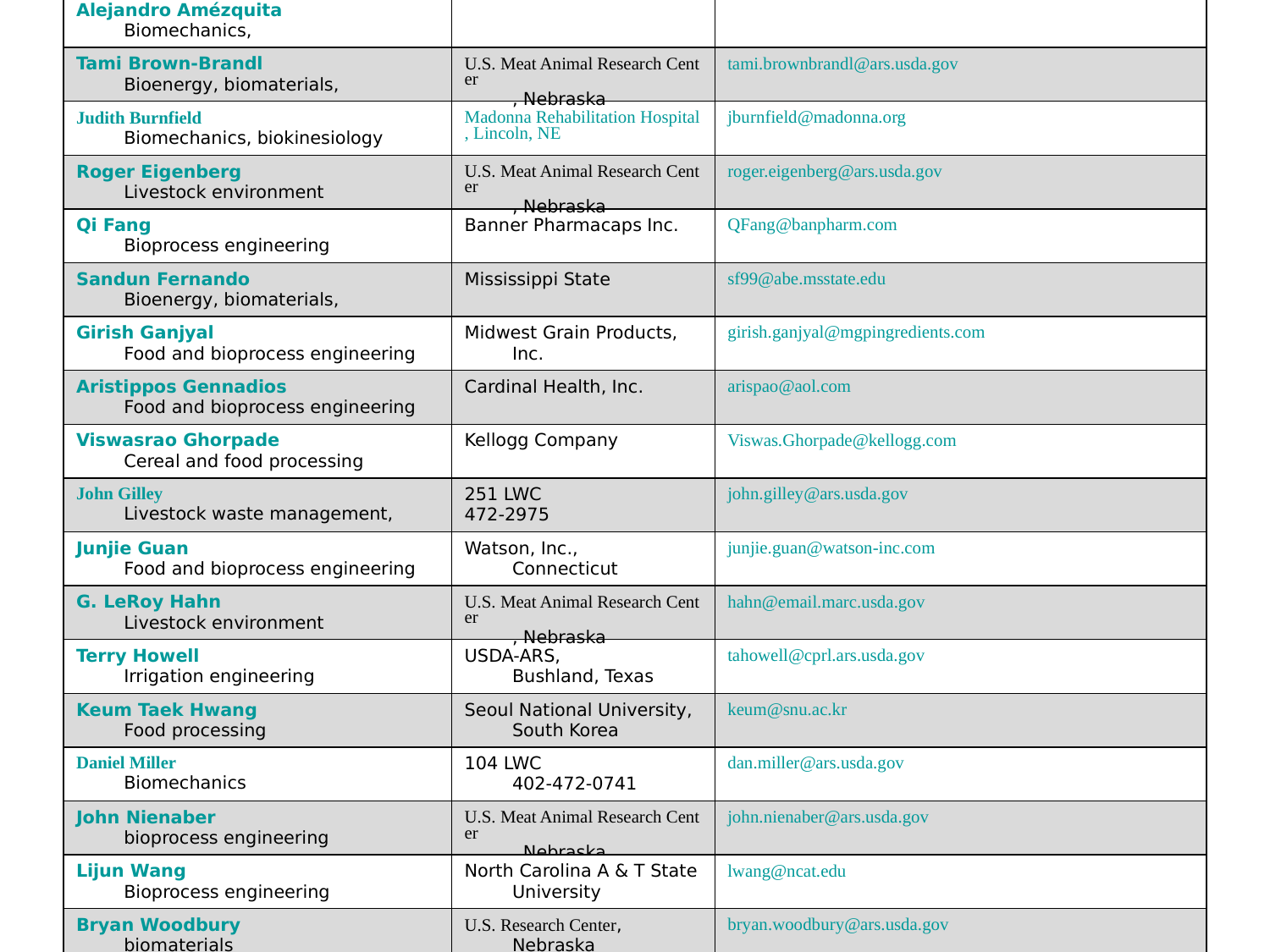

|  |  |  |
| --- | --- | --- |
| Alejandro Amézquita Biomechanics, |  |  |
| Tami Brown-Brandl Bioenergy, biomaterials, | U.S. Meat Animal Research Center, Nebraska | tami.brownbrandl@ars.usda.gov |
| Judith Burnfield Biomechanics, biokinesiology | Madonna Rehabilitation Hospital, Lincoln, NE | jburnfield@madonna.org |
| Roger Eigenberg Livestock environment | U.S. Meat Animal Research Center, Nebraska | roger.eigenberg@ars.usda.gov |
| Qi Fang Bioprocess engineering | Banner Pharmacaps Inc. | QFang@banpharm.com |
| Sandun Fernando Bioenergy, biomaterials, | Mississippi State | sf99@abe.msstate.edu |
| Girish Ganjyal Food and bioprocess engineering | Midwest Grain Products, Inc. | girish.ganjyal@mgpingredients.com |
| Aristippos Gennadios Food and bioprocess engineering | Cardinal Health, Inc. | arispao@aol.com |
| Viswasrao Ghorpade Cereal and food processing | Kellogg Company | Viswas.Ghorpade@kellogg.com |
| John Gilley Livestock waste management, | 251 LWC 472-2975 | john.gilley@ars.usda.gov |
| Junjie Guan Food and bioprocess engineering | Watson, Inc., Connecticut | junjie.guan@watson-inc.com |
| G. LeRoy Hahn Livestock environment | U.S. Meat Animal Research Center, Nebraska | hahn@email.marc.usda.gov |
| Terry Howell Irrigation engineering | USDA-ARS, Bushland, Texas | tahowell@cprl.ars.usda.gov |
| Keum Taek Hwang Food processing | Seoul National University, South Korea | keum@snu.ac.kr |
| Daniel Miller Biomechanics | 104 LWC 402-472-0741 | dan.miller@ars.usda.gov |
| John Nienaber bioprocess engineering | U.S. Meat Animal Research Center, Nebraska | john.nienaber@ars.usda.gov |
| Lijun Wang Bioprocess engineering | North Carolina A & T State University | lwang@ncat.edu |
| Bryan Woodbury biomaterials | U.S. Research Center, Nebraska | bryan.woodbury@ars.usda.gov |